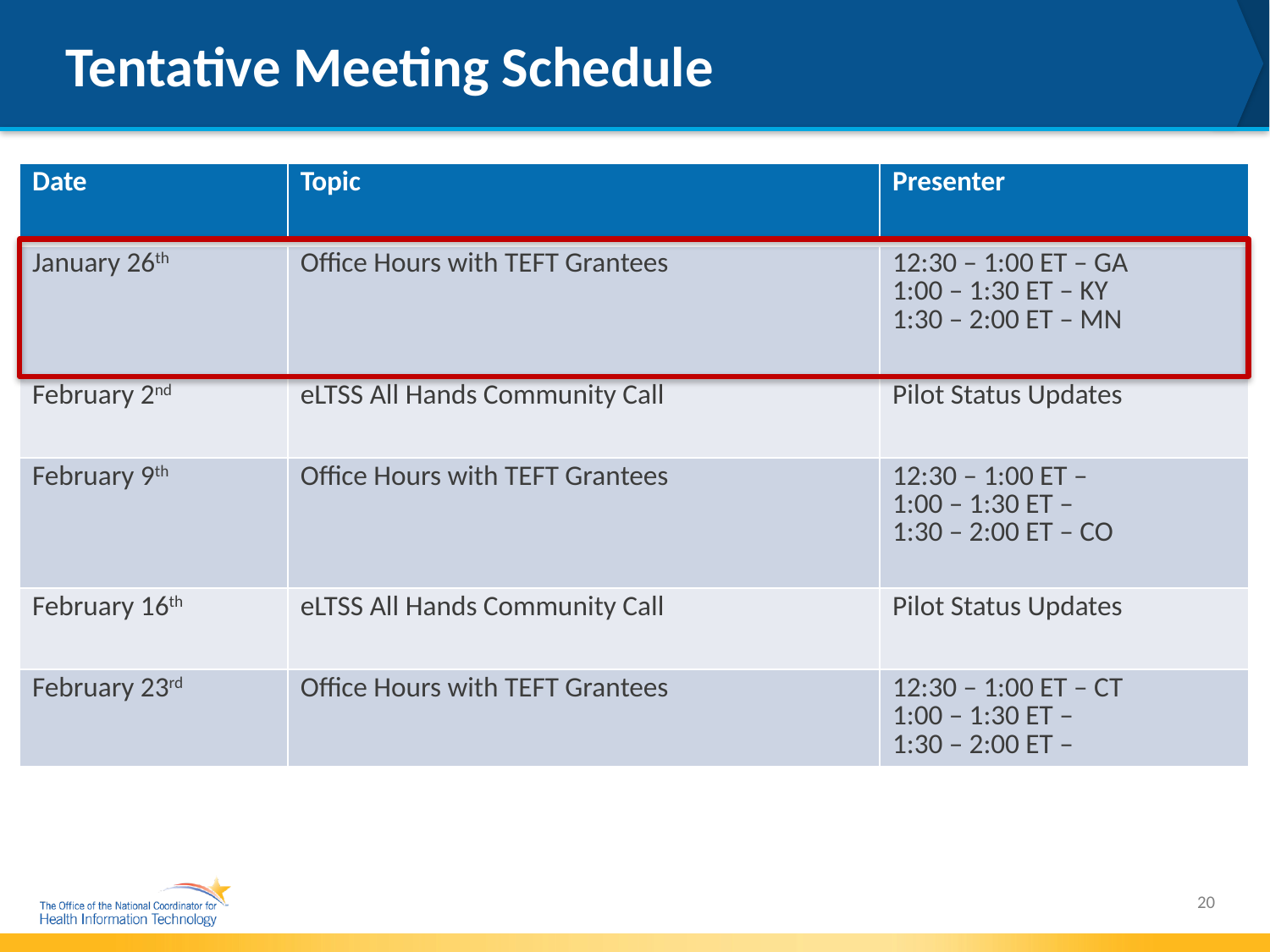

# Tentative Meeting Schedule
| Date | Topic | Presenter |
| --- | --- | --- |
| January 26th | Office Hours with TEFT Grantees | 12:30 – 1:00 ET – GA 1:00 – 1:30 ET – KY 1:30 – 2:00 ET – MN |
| February 2nd | eLTSS All Hands Community Call | Pilot Status Updates |
| February 9th | Office Hours with TEFT Grantees | 12:30 – 1:00 ET – 1:00 – 1:30 ET – 1:30 – 2:00 ET – CO |
| February 16th | eLTSS All Hands Community Call | Pilot Status Updates |
| February 23rd | Office Hours with TEFT Grantees | 12:30 – 1:00 ET – CT 1:00 – 1:30 ET – 1:30 – 2:00 ET – |